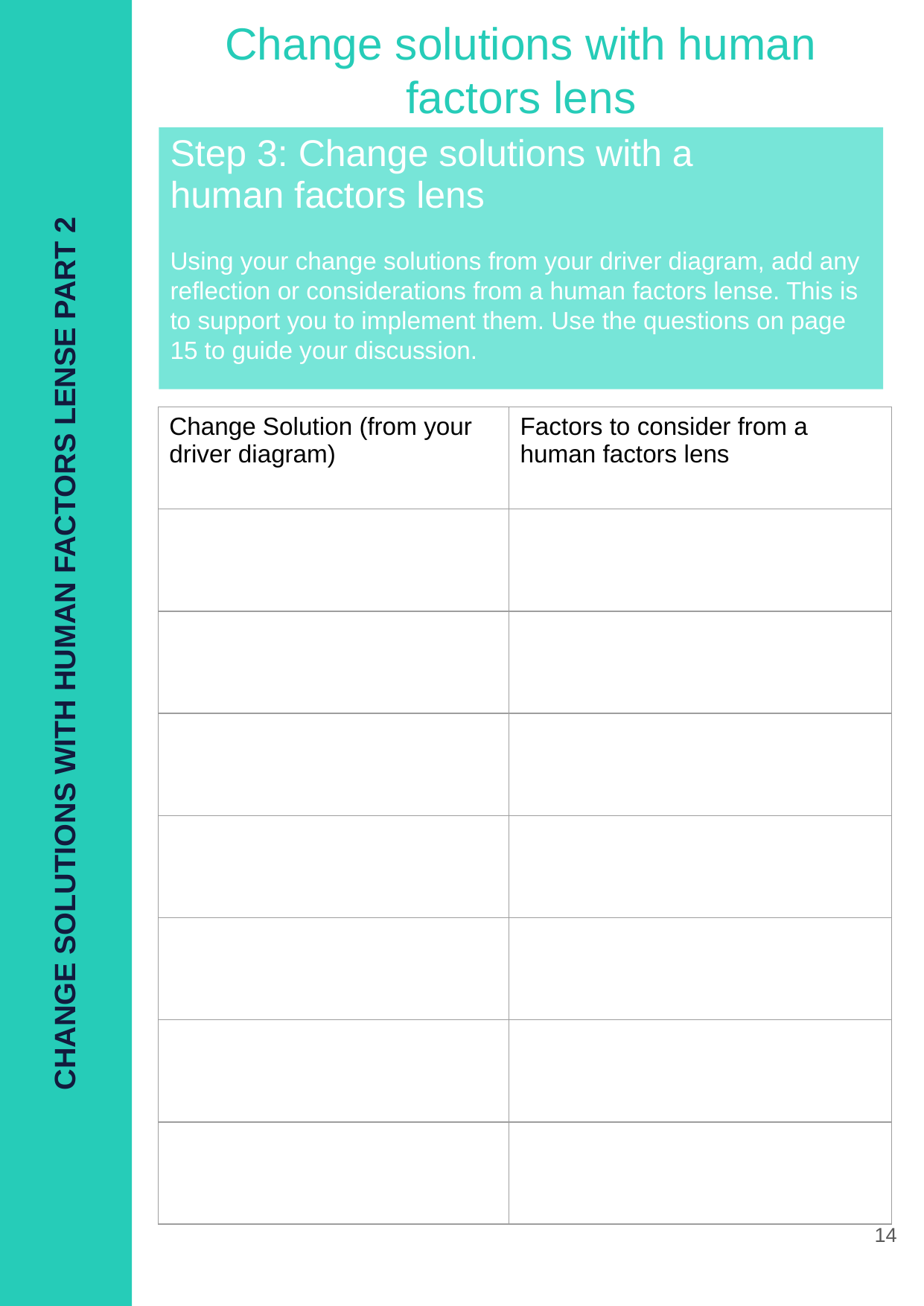

# Change solutions with human factors lens
Step 3: Change solutions with a

human factors lens

Using your change solutions from your driver diagram, add any reflection or considerations from a human factors lense. This is to support you to implement them. Use the questions on page 15 to guide your discussion.
| Change Solution (from your driver diagram) | Factors to consider from a human factors lens |
| --- | --- |
|  |  |
|  |  |
|  |  |
|  |  |
|  |  |
|  |  |
|  |  |
CHANGE SOLUTIONS WITH HUMAN FACTORS LENSE PART 2
14